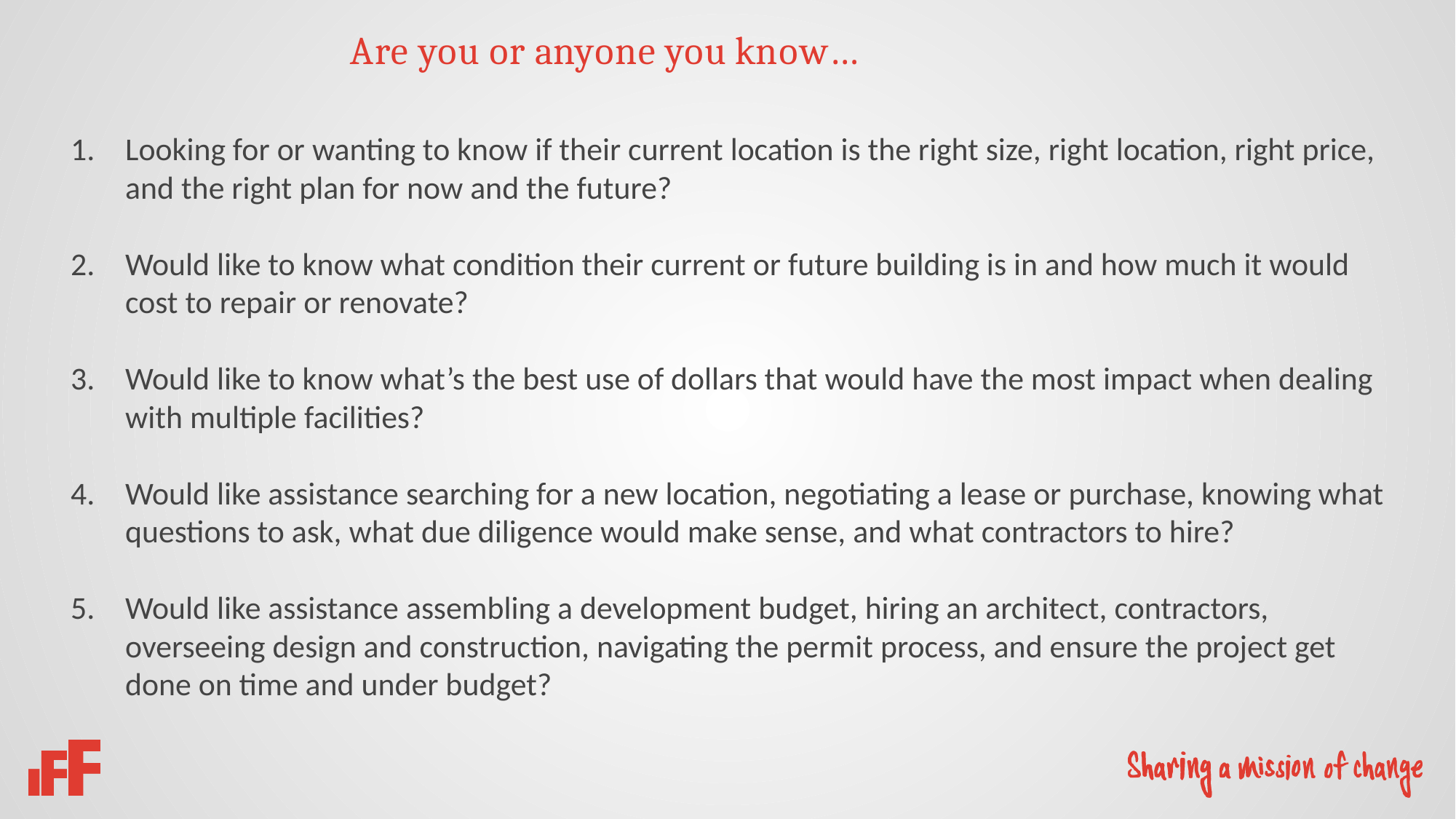

Are you or anyone you know…
Looking for or wanting to know if their current location is the right size, right location, right price, and the right plan for now and the future?

Would like to know what condition their current or future building is in and how much it would cost to repair or renovate?

Would like to know what’s the best use of dollars that would have the most impact when dealing with multiple facilities?

Would like assistance searching for a new location, negotiating a lease or purchase, knowing what questions to ask, what due diligence would make sense, and what contractors to hire?

Would like assistance assembling a development budget, hiring an architect, contractors, overseeing design and construction, navigating the permit process, and ensure the project get done on time and under budget?